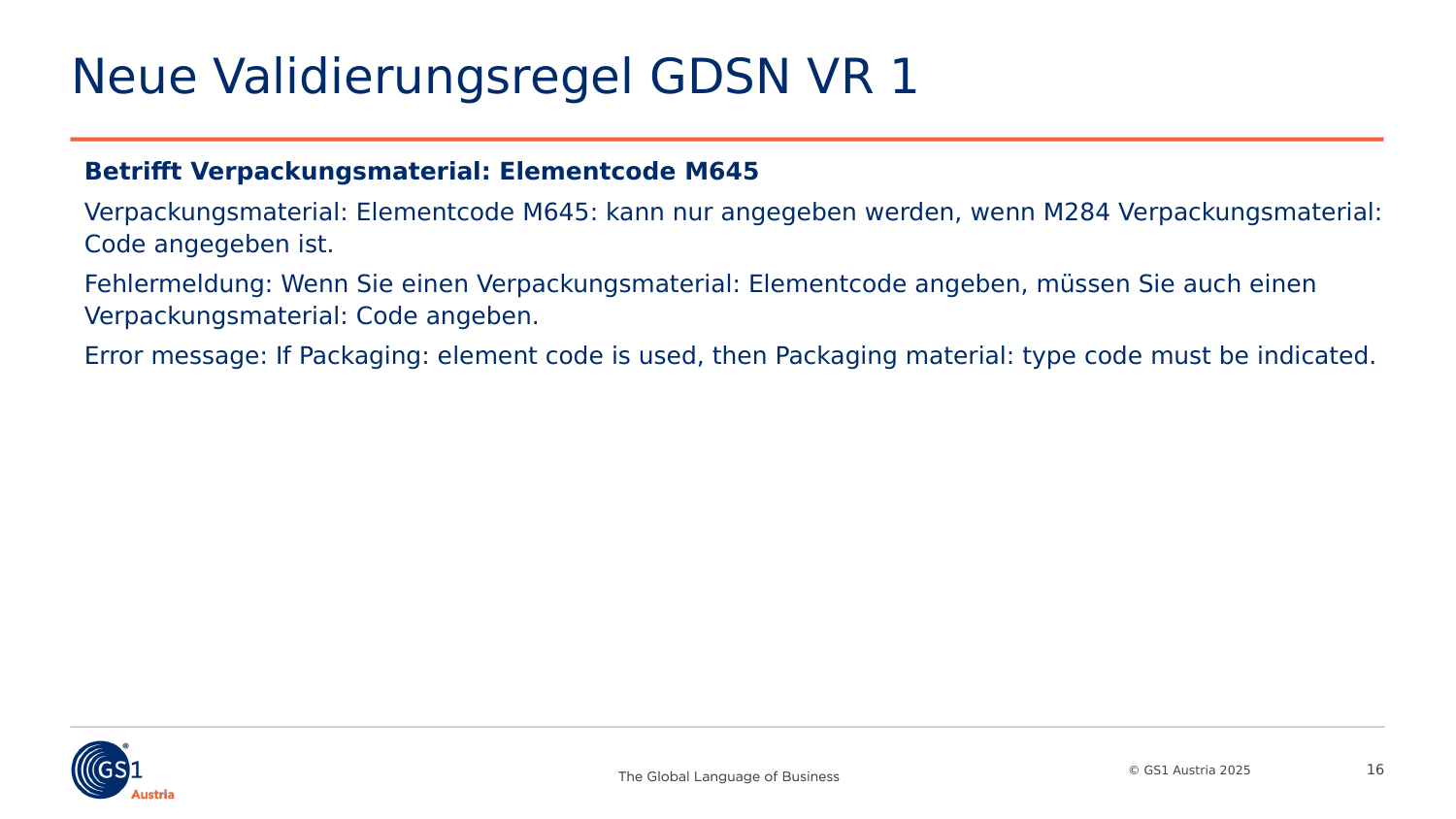

# Neue Validierungsregel GDSN VR 1
Betrifft Verpackungsmaterial: Elementcode M645
Verpackungsmaterial: Elementcode M645: kann nur angegeben werden, wenn M284 Verpackungsmaterial: Code angegeben ist.
Fehlermeldung: Wenn Sie einen Verpackungsmaterial: Elementcode angeben, müssen Sie auch einen Verpackungsmaterial: Code angeben.
Error message: If Packaging: element code is used, then Packaging material: type code must be indicated.
16